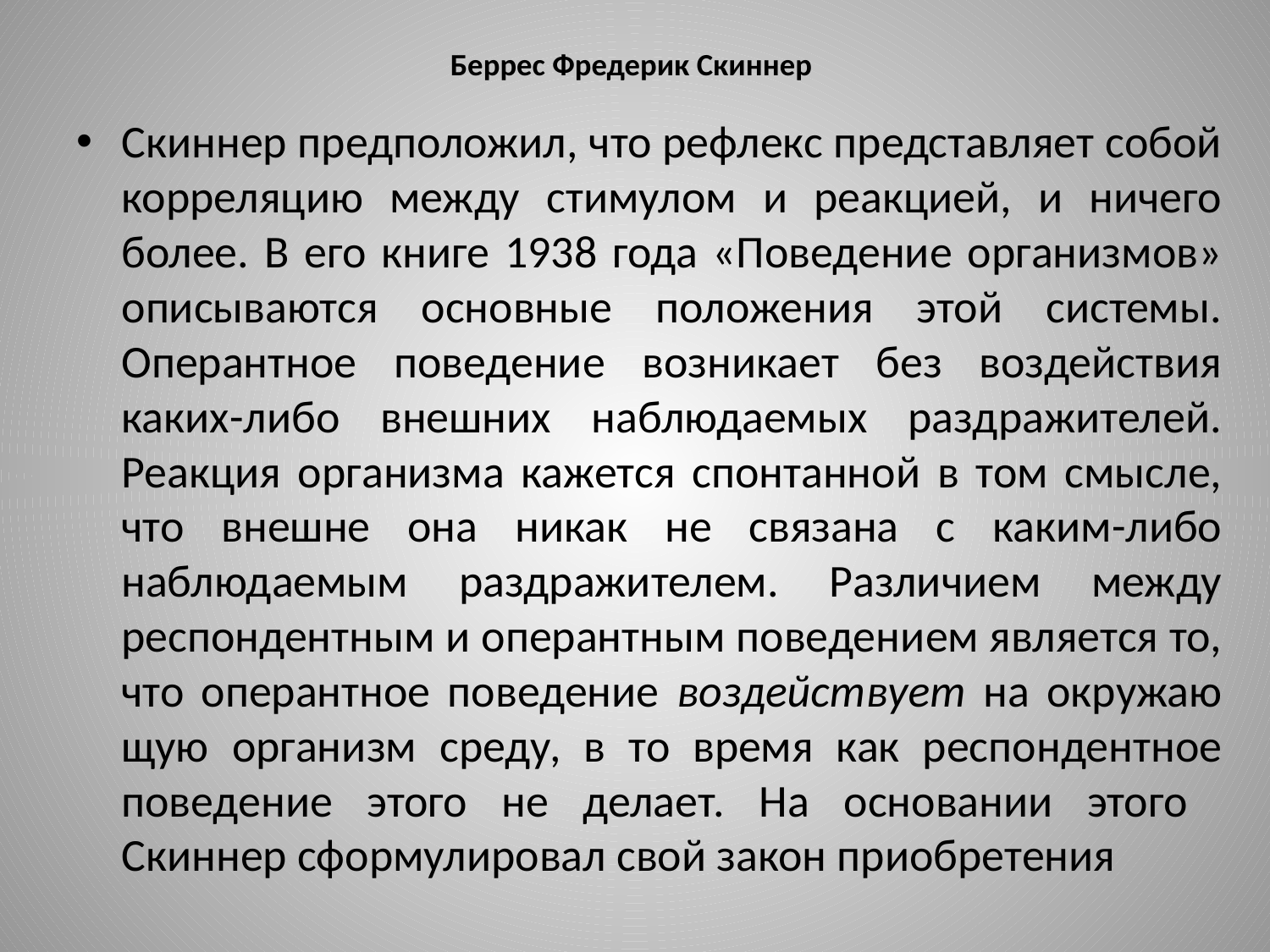

# Беррес Фредерик Скиннер
Скиннер предположил, что рефлекс представляет собой корреляцию между стимулом и реакцией, и ничего более. В его книге 1938 года «Поведение организмов» описываются основные положения этой системы. Оперантное поведение возникает без воздействия каких-либо внешних наблюдаемых раздражителей. Реакция организма кажется спонтанной в том смысле, что внешне она никак не связана с каким-либо наблюдаемым раздражителем. Различием между респондентным и оперантным поведени­ем является то, что оперантное поведение воздействует на окружаю­щую организм среду, в то время как респондентное поведение этого не делает. На основании этого  Скиннер сформулировал свой закон приобретения